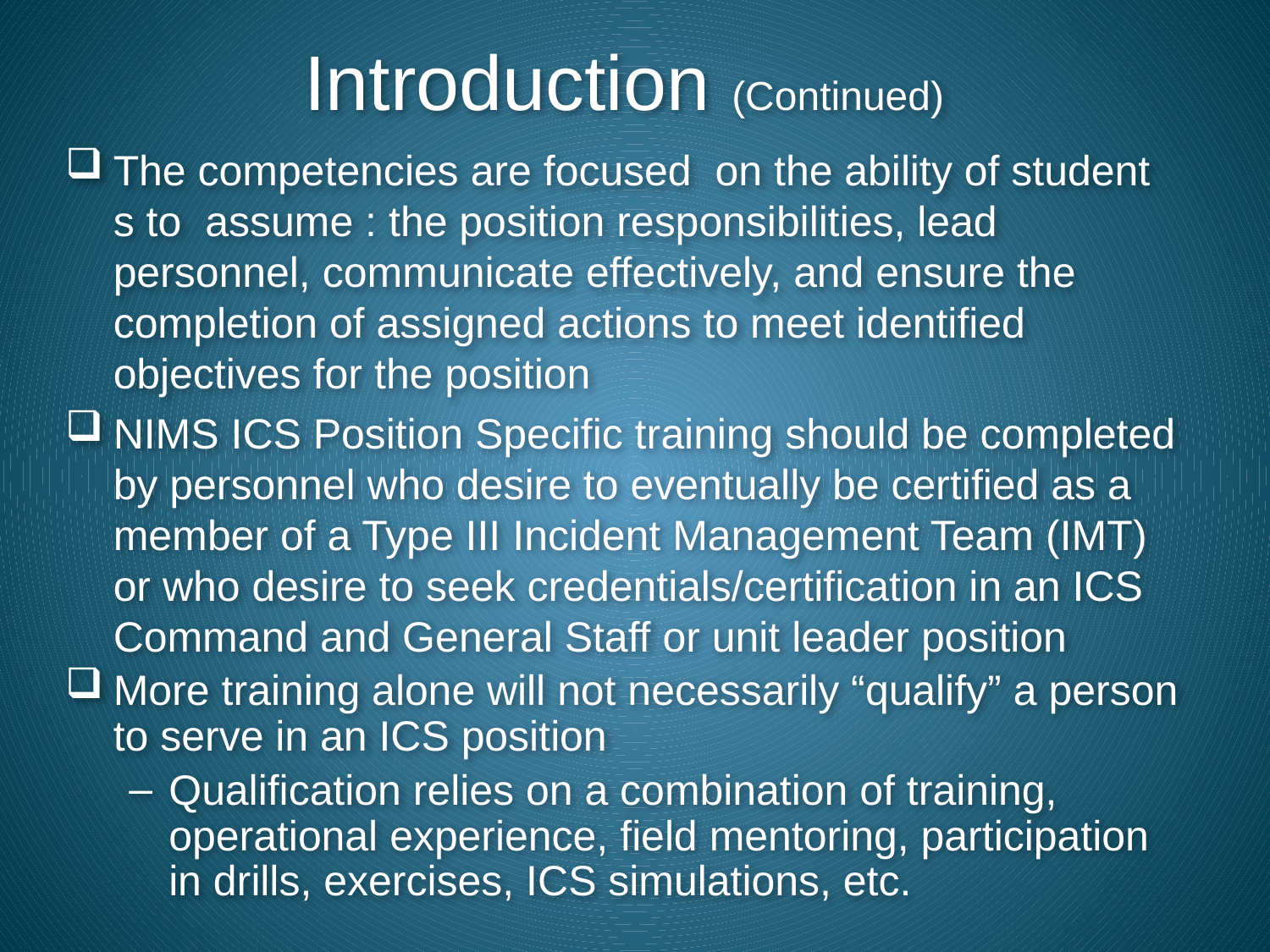

# Introduction (Continued)
The competencies are focused  on the ability of student s to  assume : the position responsibilities, lead personnel, communicate effectively, and ensure the completion of assigned actions to meet identified objectives for the position
NIMS ICS Position Specific training should be completed by personnel who desire to eventually be certified as a member of a Type III Incident Management Team (IMT) or who desire to seek credentials/certification in an ICS Command and General Staff or unit leader position
More training alone will not necessarily “qualify” a person to serve in an ICS position
Qualification relies on a combination of training, operational experience, field mentoring, participation in drills, exercises, ICS simulations, etc.